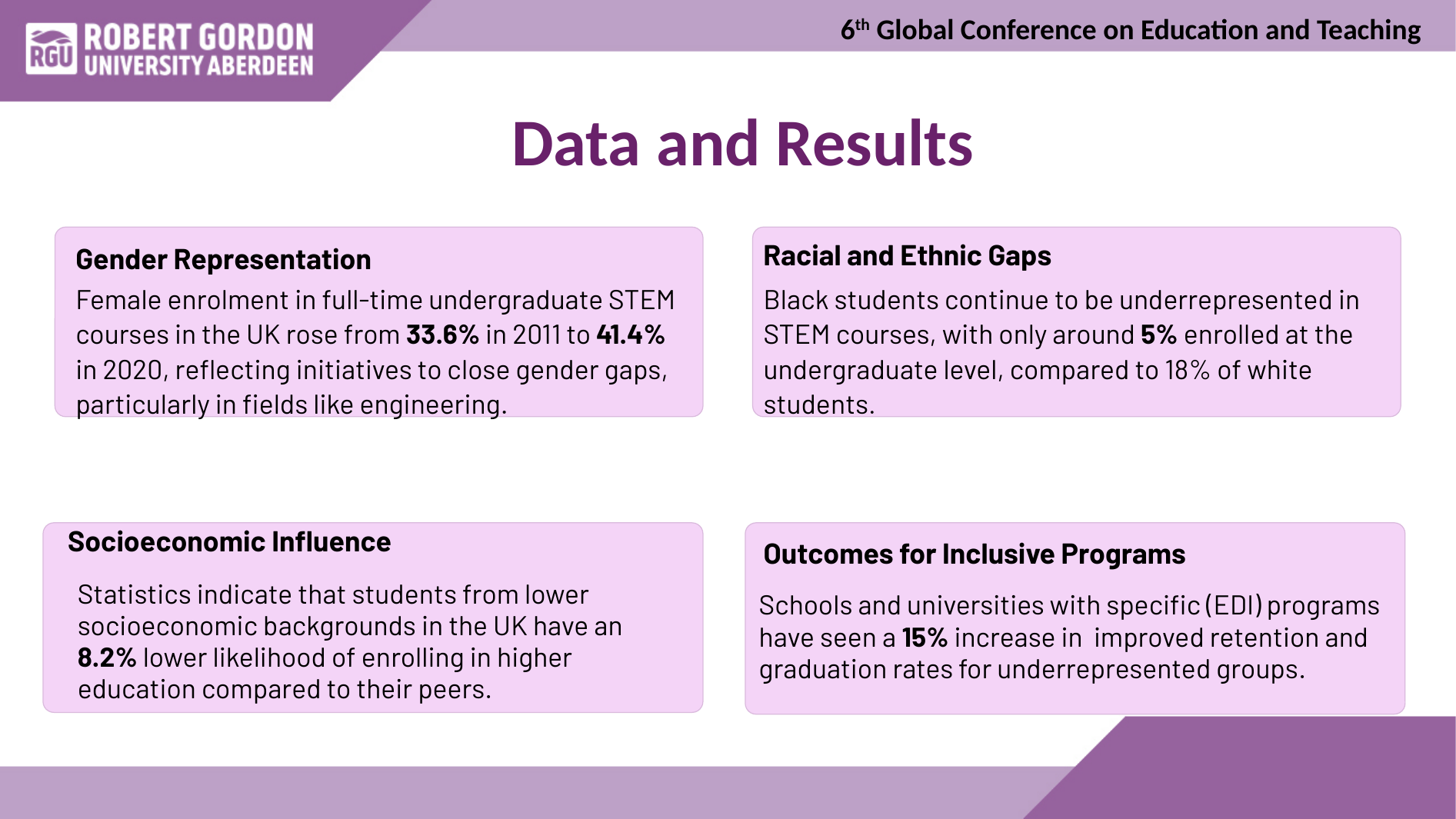

6th Global Conference on Education and Teaching
Data and Results

Racial and Ethnic Gaps
Gender Representation
Female enrolment in full-time undergraduate STEM courses in the UK rose from 33.6% in 2011 to 41.4% in 2020, reflecting initiatives to close gender gaps, particularly in fields like engineering.
Black students continue to be underrepresented in STEM courses, with only around 5% enrolled at the undergraduate level, compared to 18% of white students.

Socioeconomic Influence
  Outcomes for Inclusive Programs
Statistics indicate that students from lower socioeconomic backgrounds in the UK have an 8.2% lower likelihood of enrolling in higher education compared to their peers.
Schools and universities with specific (EDI) programs have seen a 15% increase in  improved retention and graduation rates for underrepresented groups.